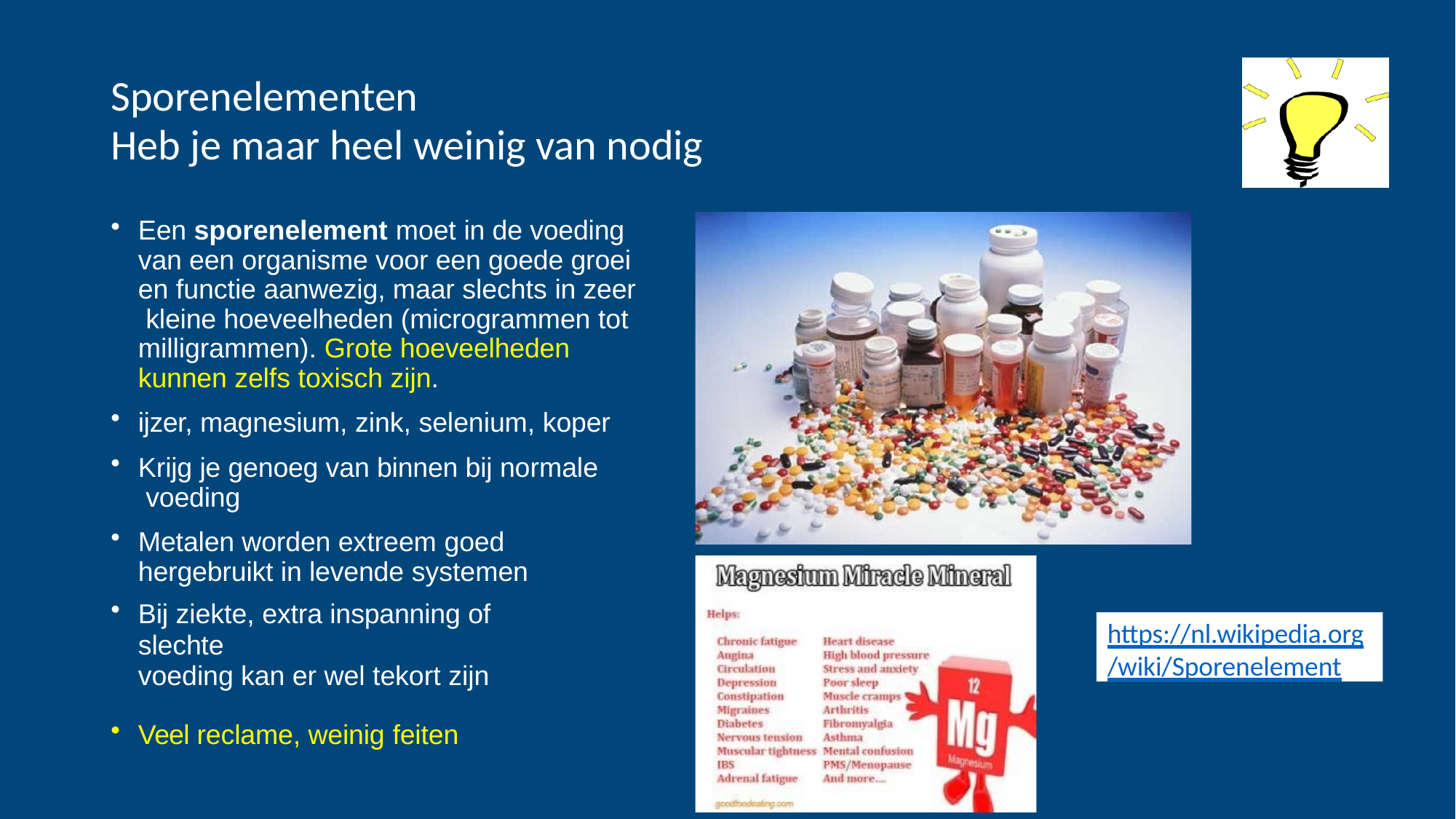

# Sporenelementen
Heb je maar heel weinig van nodig
Een sporenelement moet in de voeding  van een organisme voor een goede groei  en functie aanwezig, maar slechts in zeer  kleine hoeveelheden (microgrammen tot  milligrammen). Grote hoeveelheden  kunnen zelfs toxisch zijn.
ijzer, magnesium, zink, selenium, koper
Krijg je genoeg van binnen bij normale  voeding
Metalen worden extreem goed  hergebruikt in levende systemen
Bij ziekte, extra inspanning of slechte
voeding kan er wel tekort zijn

https://nl.wikipedia.org
/wiki/Sporenelement
Veel reclame, weinig feiten